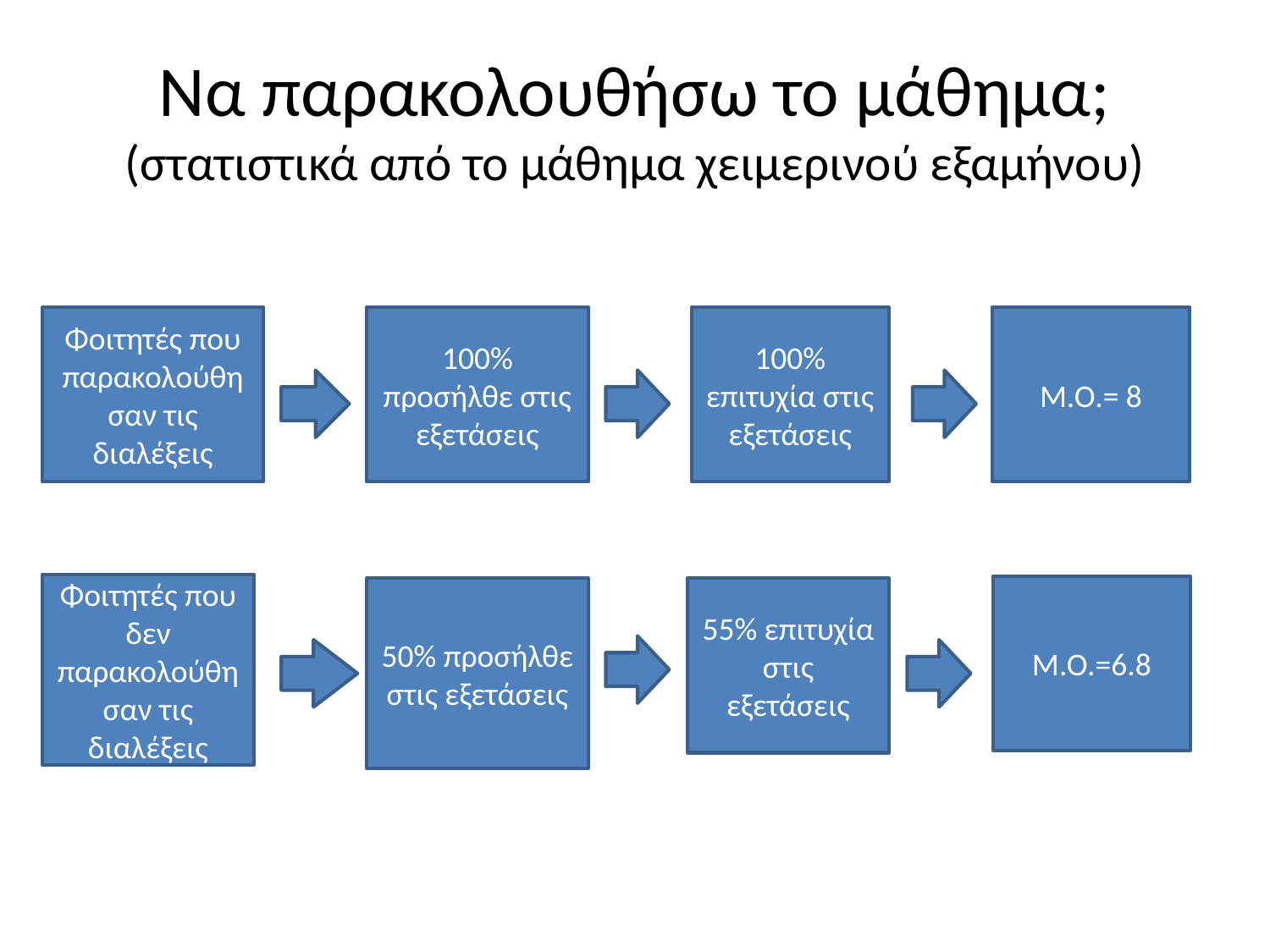

# Να παρακολουθήσω το μάθημα; (στατιστικά από το μάθημα χειμερινού εξαμήνου)
Φοιτητές που παρακολούθησαν τις διαλέξεις
100% προσήλθε στις εξετάσεις
100% επιτυχία στις εξετάσεις
Μ.Ο.= 8

Φοιτητές που δεν παρακολούθησαν τις διαλέξεις
Μ.Ο.=6.8
50% προσήλθε στις εξετάσεις
55% επιτυχία στις εξετάσεις